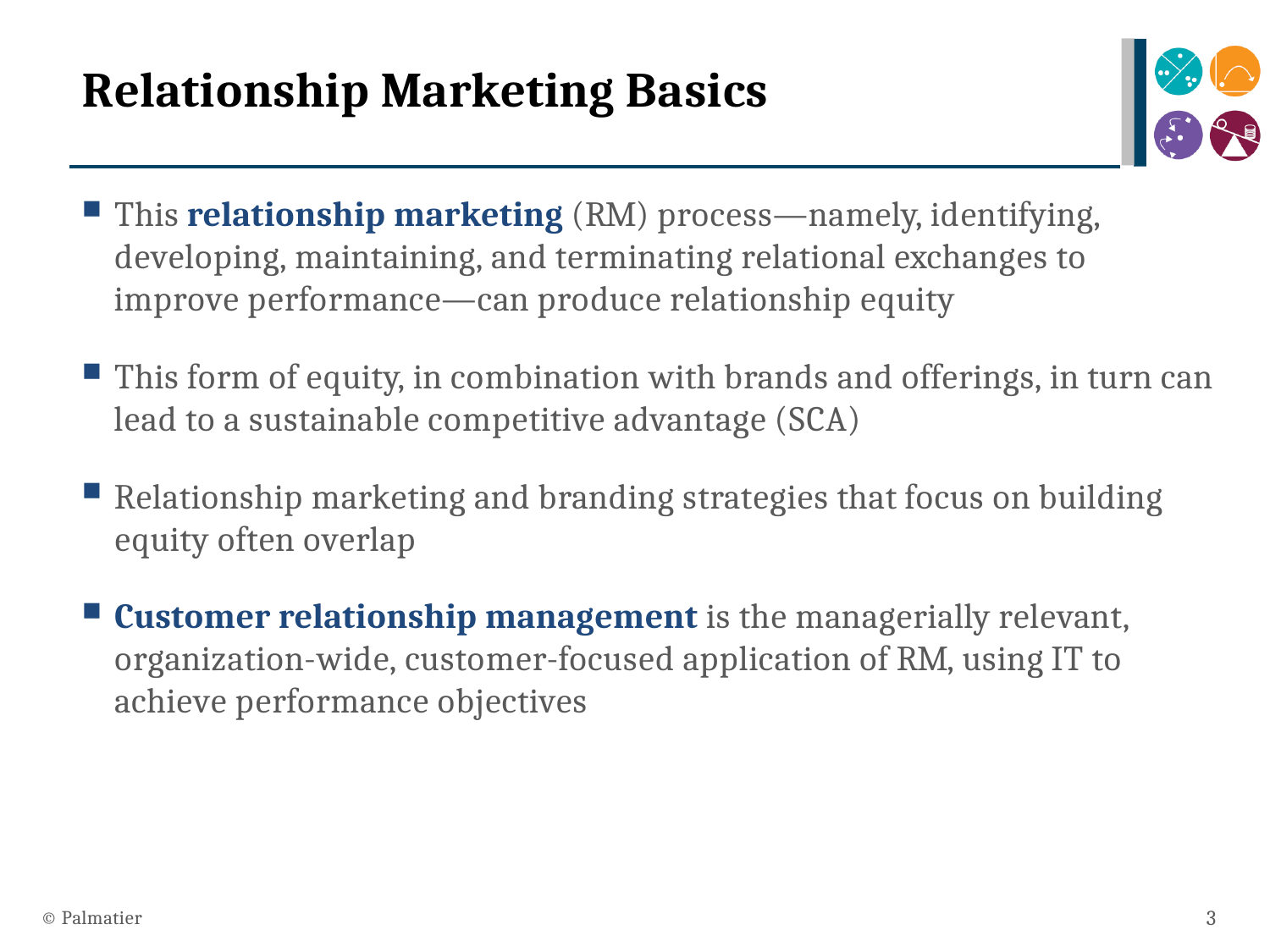

# Relationship Marketing Basics
This relationship marketing (RM) process—namely, identifying, developing, maintaining, and terminating relational exchanges to improve performance—can produce relationship equity
This form of equity, in combination with brands and offerings, in turn can lead to a sustainable competitive advantage (SCA)
Relationship marketing and branding strategies that focus on building equity often overlap
Customer relationship management is the managerially relevant, organization-wide, customer-focused application of RM, using IT to achieve performance objectives

© Palmatier
3